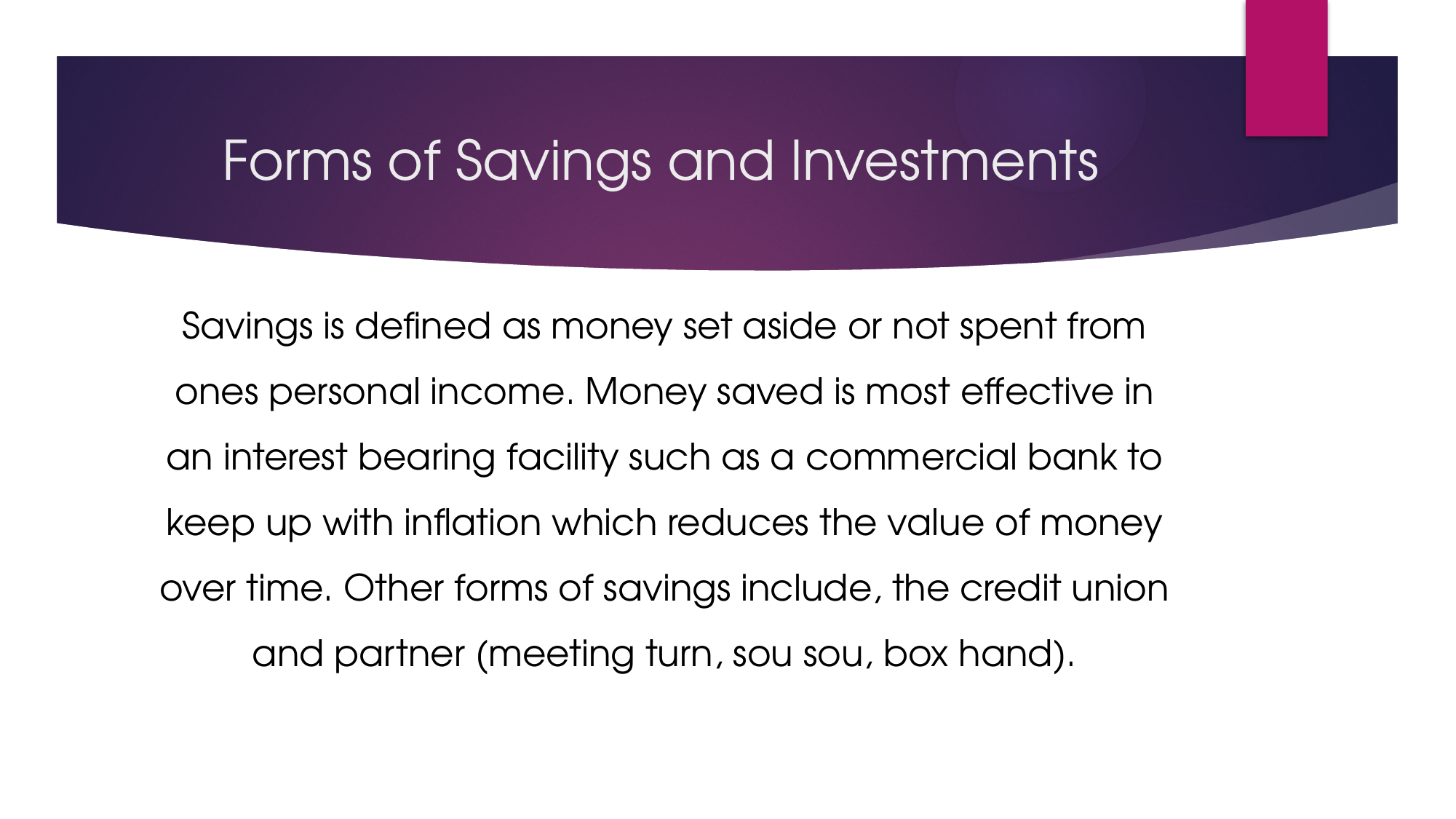

# Forms of Savings and Investments
Savings is defined as money set aside or not spent from ones personal income. Money saved is most effective in an interest bearing facility such as a commercial bank to keep up with inflation which reduces the value of money over time. Other forms of savings include, the credit union and partner (meeting turn, sou sou, box hand).